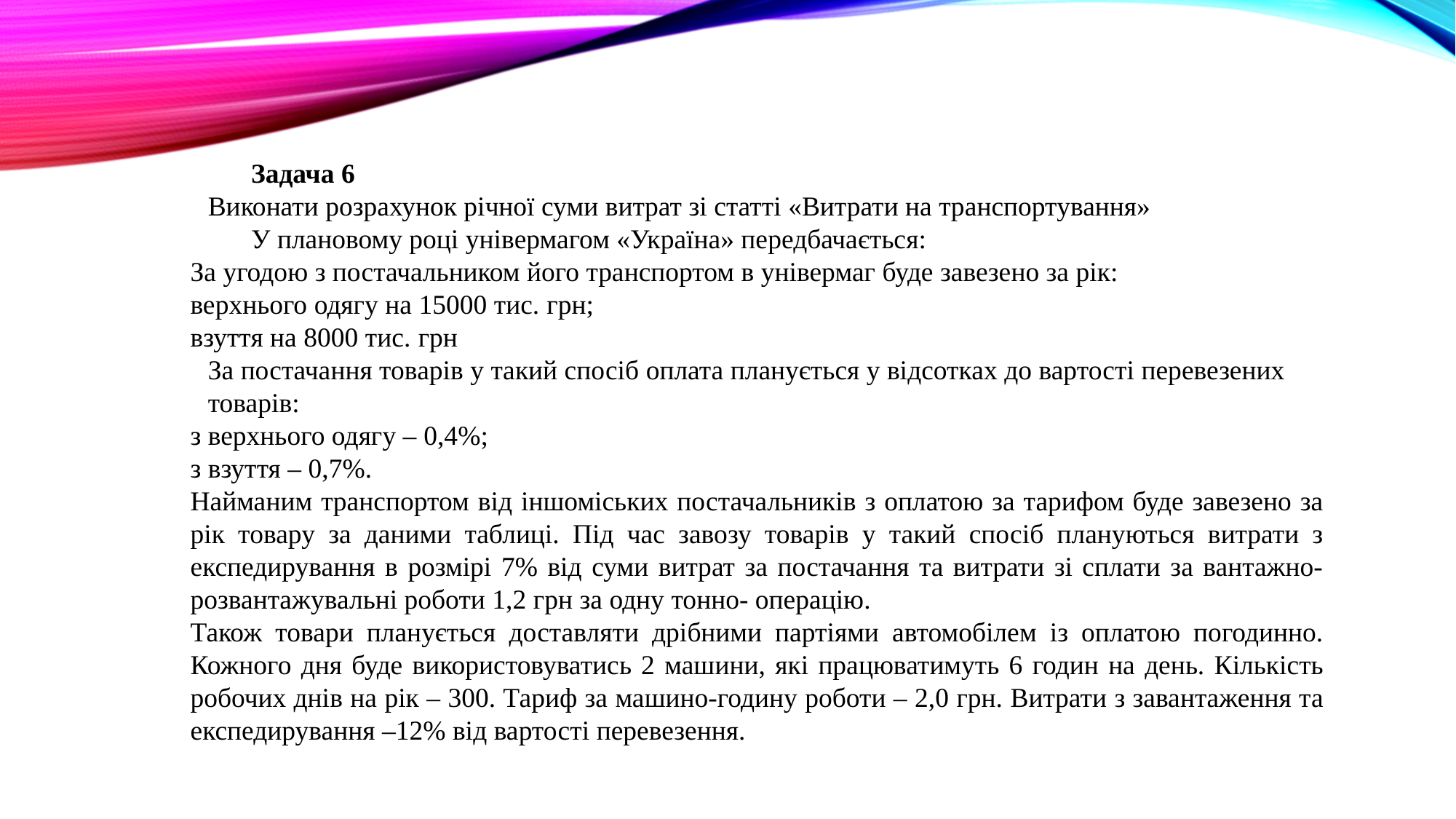

Задача 6
Виконати розрахунок річної суми витрат зі статті «Витрати на транспортування»
У плановому році універмагом «Україна» передбачається:
За угодою з постачальником його транспортом в універмаг буде завезено за рік:
верхнього одягу на 15000 тис. грн;
взуття на 8000 тис. грн
За постачання товарів у такий спосіб оплата планується у відсотках до вартості перевезених товарів:
з верхнього одягу – 0,4%;
з взуття – 0,7%.
Найманим транспортом від іншоміських постачальників з оплатою за тарифом буде завезено за рік товару за даними таблиці. Під час завозу товарів у такий спосіб плануються витрати з експедирування в розмірі 7% від суми витрат за постачання та витрати зі сплати за вантажно-розвантажувальні роботи 1,2 грн за одну тонно- операцію.
Також товари планується доставляти дрібними партіями автомобілем із оплатою погодинно. Кожного дня буде використовуватись 2 машини, які працюватимуть 6 годин на день. Кількість робочих днів на рік – 300. Тариф за машино-годину роботи – 2,0 грн. Витрати з завантаження та експедирування –12% від вартості перевезення.